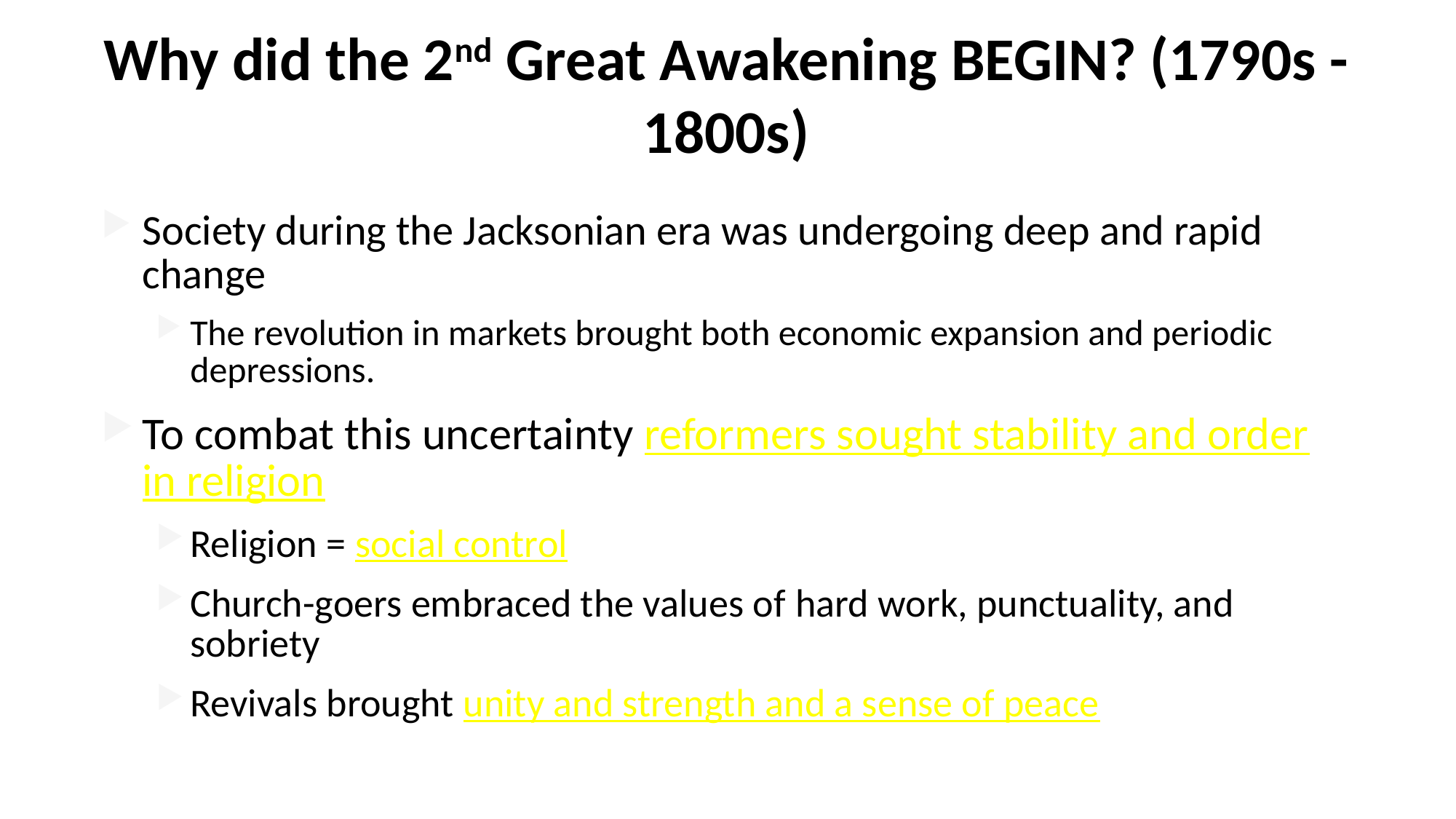

Why did the 2nd Great Awakening BEGIN? (1790s -1800s)
Society during the Jacksonian era was undergoing deep and rapid change
The revolution in markets brought both economic expansion and periodic depressions.
To combat this uncertainty reformers sought stability and order in religion
Religion = social control
Church-goers embraced the values of hard work, punctuality, and sobriety
Revivals brought unity and strength and a sense of peace